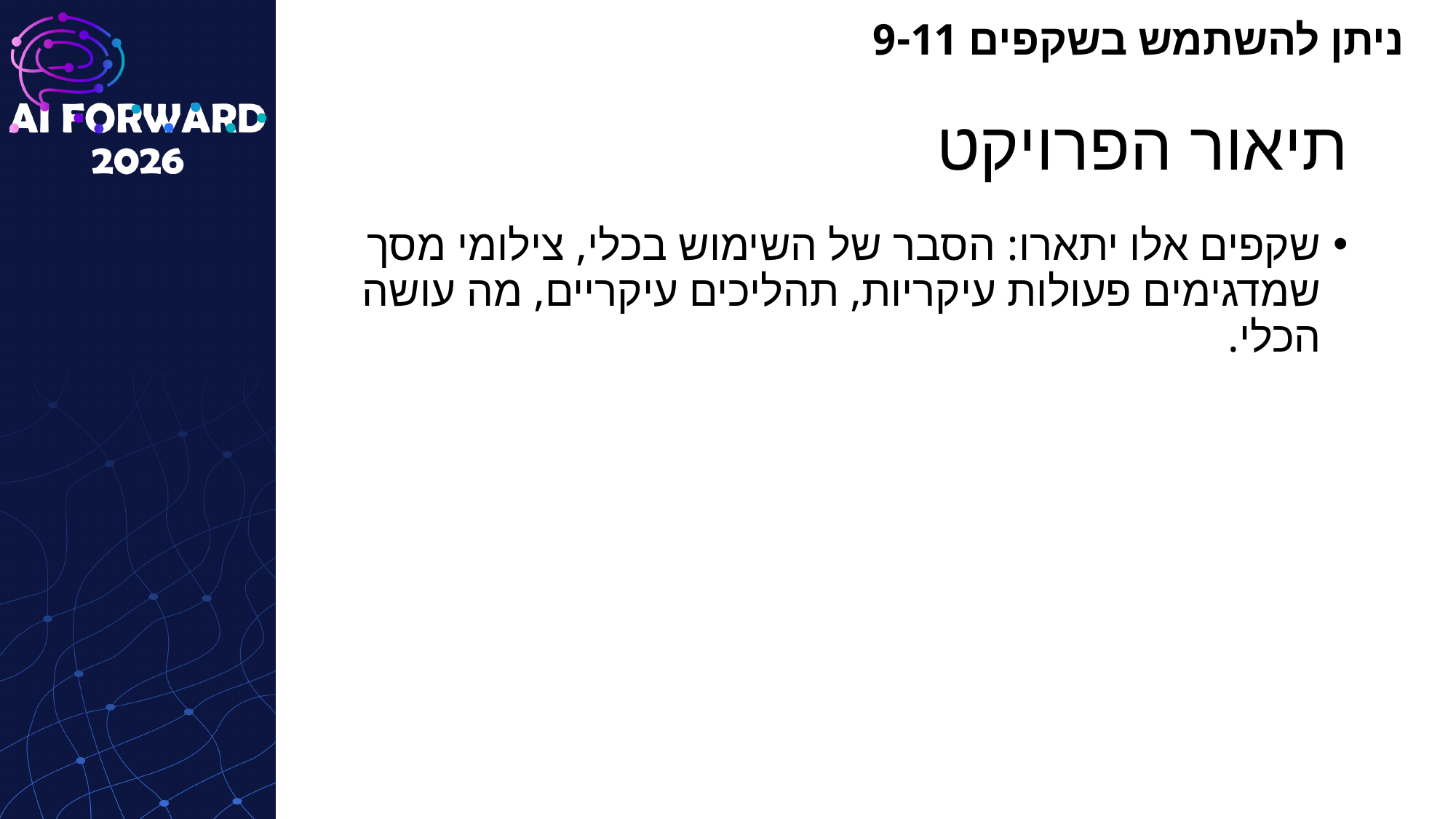

ניתן להשתמש בשקפים 9-11

# תיאור הפרויקט
שקפים אלו יתארו: הסבר של השימוש בכלי, צילומי מסך שמדגימים פעולות עיקריות, תהליכים עיקריים, מה עושה הכלי.